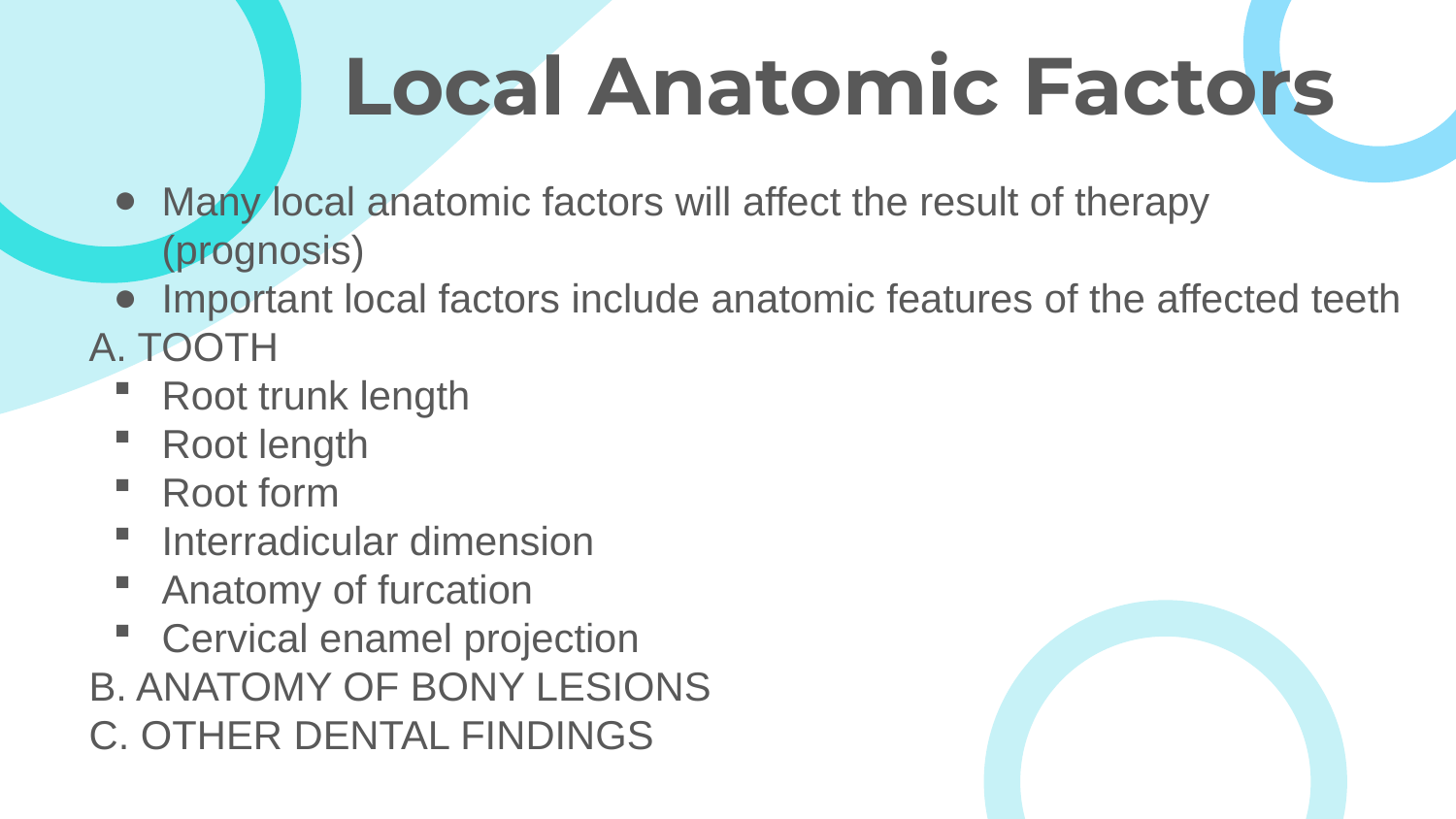

# Local Anatomic Factors
Many local anatomic factors will affect the result of therapy (prognosis)
Important local factors include anatomic features of the affected teeth
A. TOOTH
Root trunk length
Root length
Root form
Interradicular dimension
Anatomy of furcation
Cervical enamel projection
B. ANATOMY OF BONY LESIONS
C. OTHER DENTAL FINDINGS